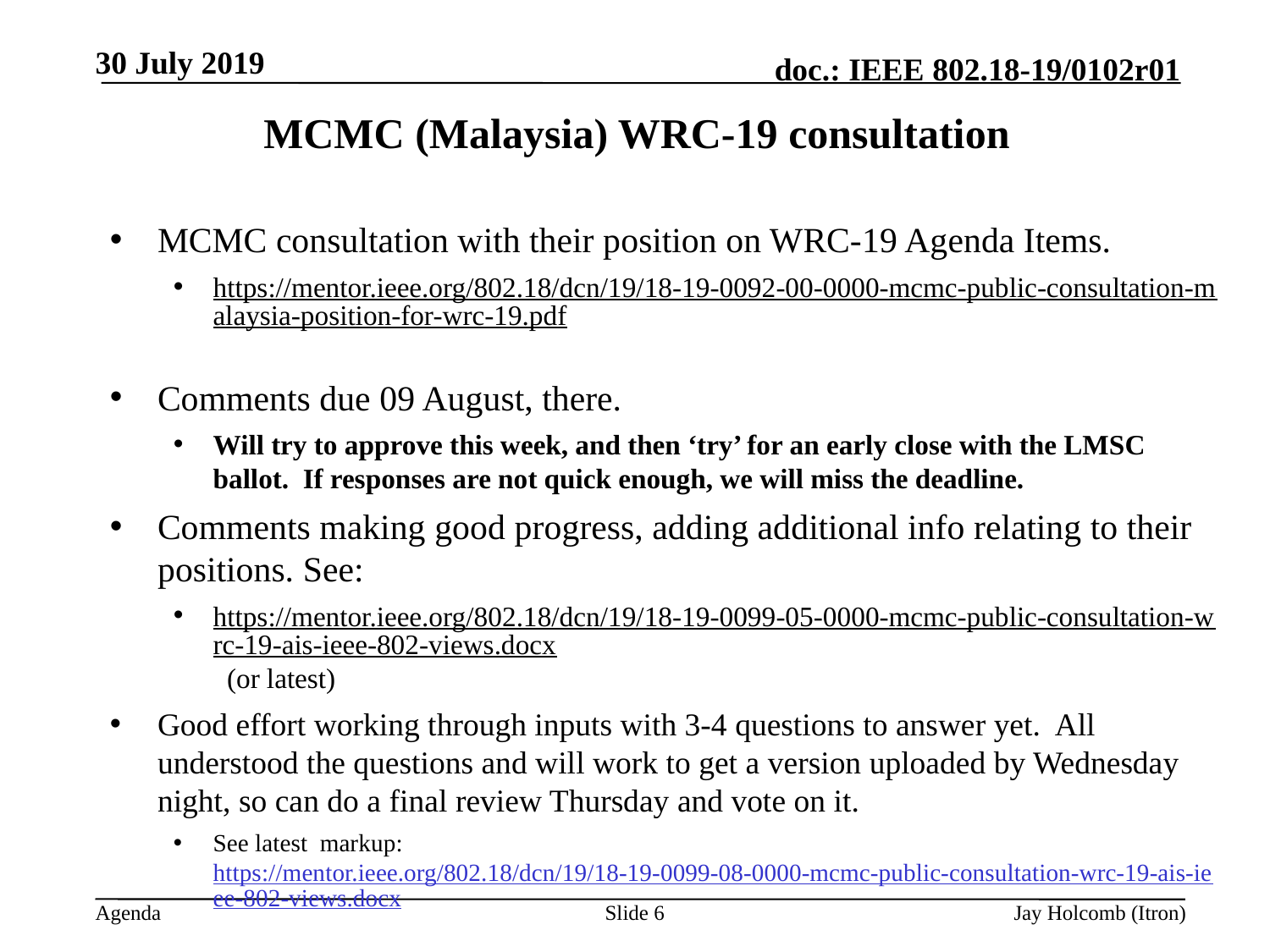

30 July 2019
# MCMC (Malaysia) WRC-19 consultation

MCMC consultation with their position on WRC-19 Agenda Items.
https://mentor.ieee.org/802.18/dcn/19/18-19-0092-00-0000-mcmc-public-consultation-malaysia-position-for-wrc-19.pdf
Comments due 09 August, there.
Will try to approve this week, and then ‘try’ for an early close with the LMSC ballot.  If responses are not quick enough, we will miss the deadline.
Comments making good progress, adding additional info relating to their positions. See:
https://mentor.ieee.org/802.18/dcn/19/18-19-0099-05-0000-mcmc-public-consultation-wrc-19-ais-ieee-802-views.docx  (or latest)
Good effort working through inputs with 3-4 questions to answer yet.  All understood the questions and will work to get a version uploaded by Wednesday night, so can do a final review Thursday and vote on it.
See latest  markup: https://mentor.ieee.org/802.18/dcn/19/18-19-0099-08-0000-mcmc-public-consultation-wrc-19-ais-ieee-802-views.docx
Cleanup some:   https://mentor.ieee.org/802.18/dcn/19/18-19-0099-09-0000-mcmc-public-consultation-wrc-19-ais-ieee-802-views.docx

Slide 6
Jay Holcomb (Itron)